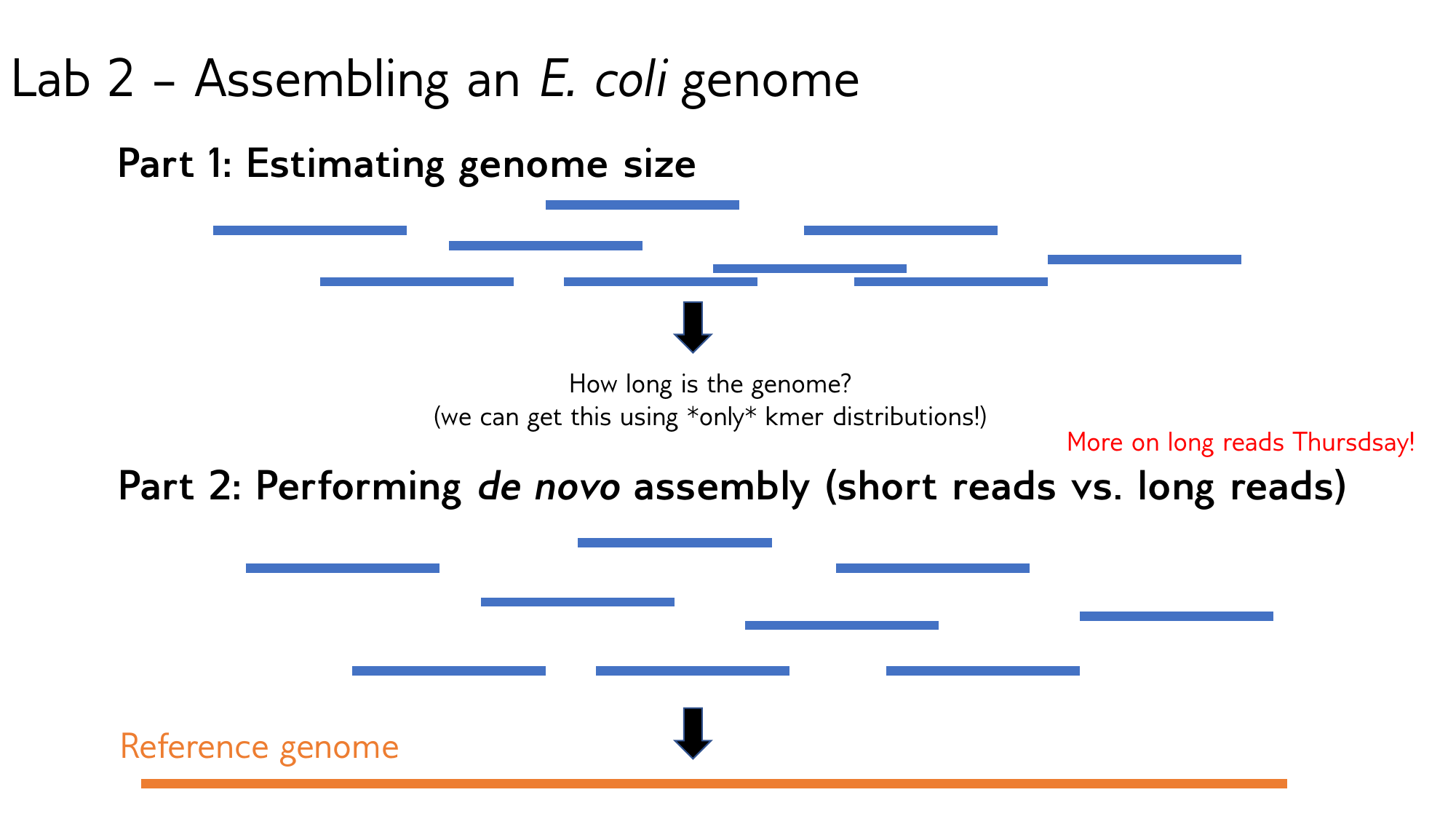

# Lab 2 – Assembling an E. coli genome
Part 1: Estimating genome size

How long is the genome?
(we can get this using *only* kmer distributions!)
More on long reads Thursdsay!
Part 2: Performing de novo assembly (short reads vs. long reads)

Reference genome